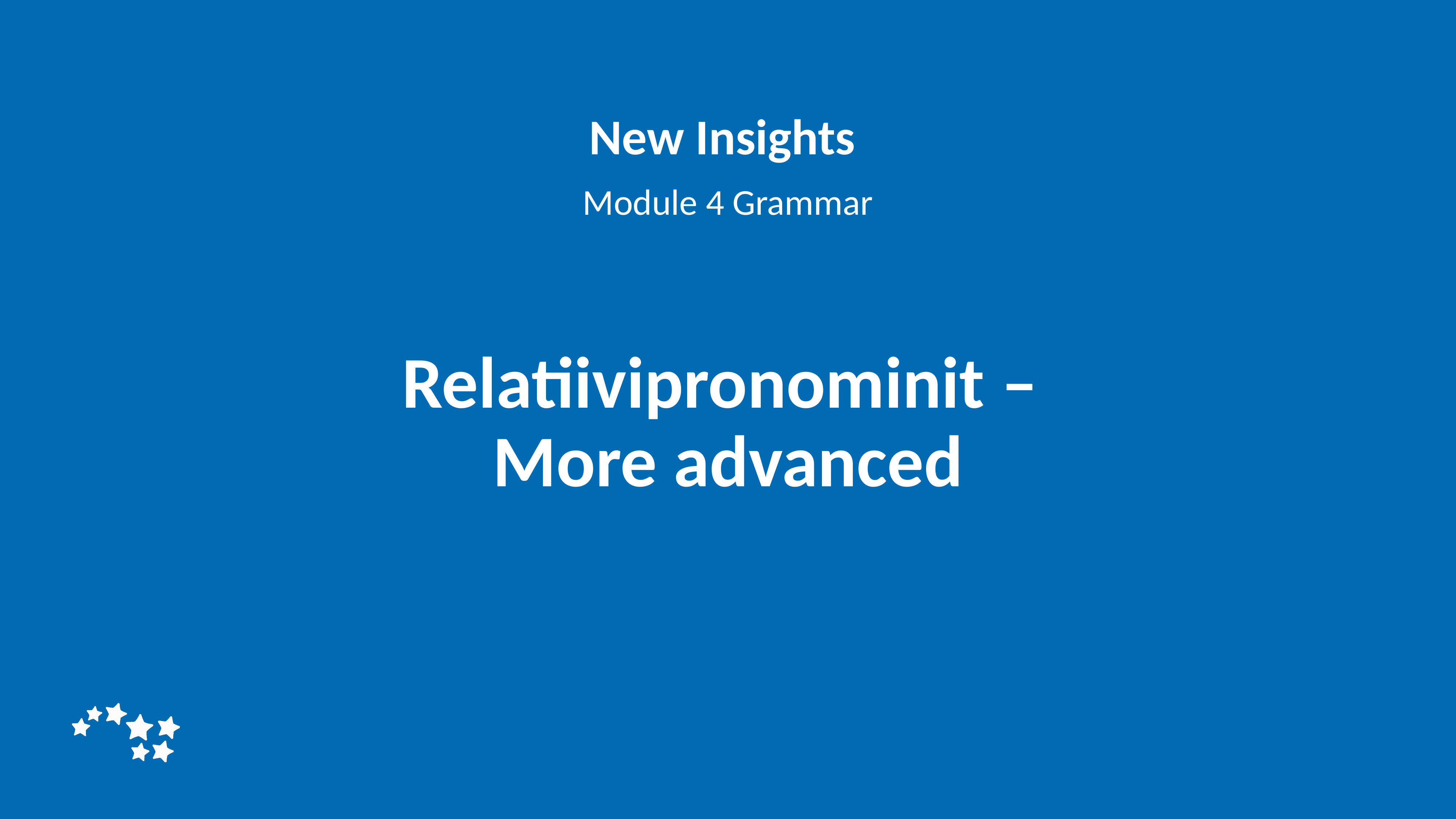

New Insights
Module 4 Grammar
# Relatiivipronominit –
More advanced